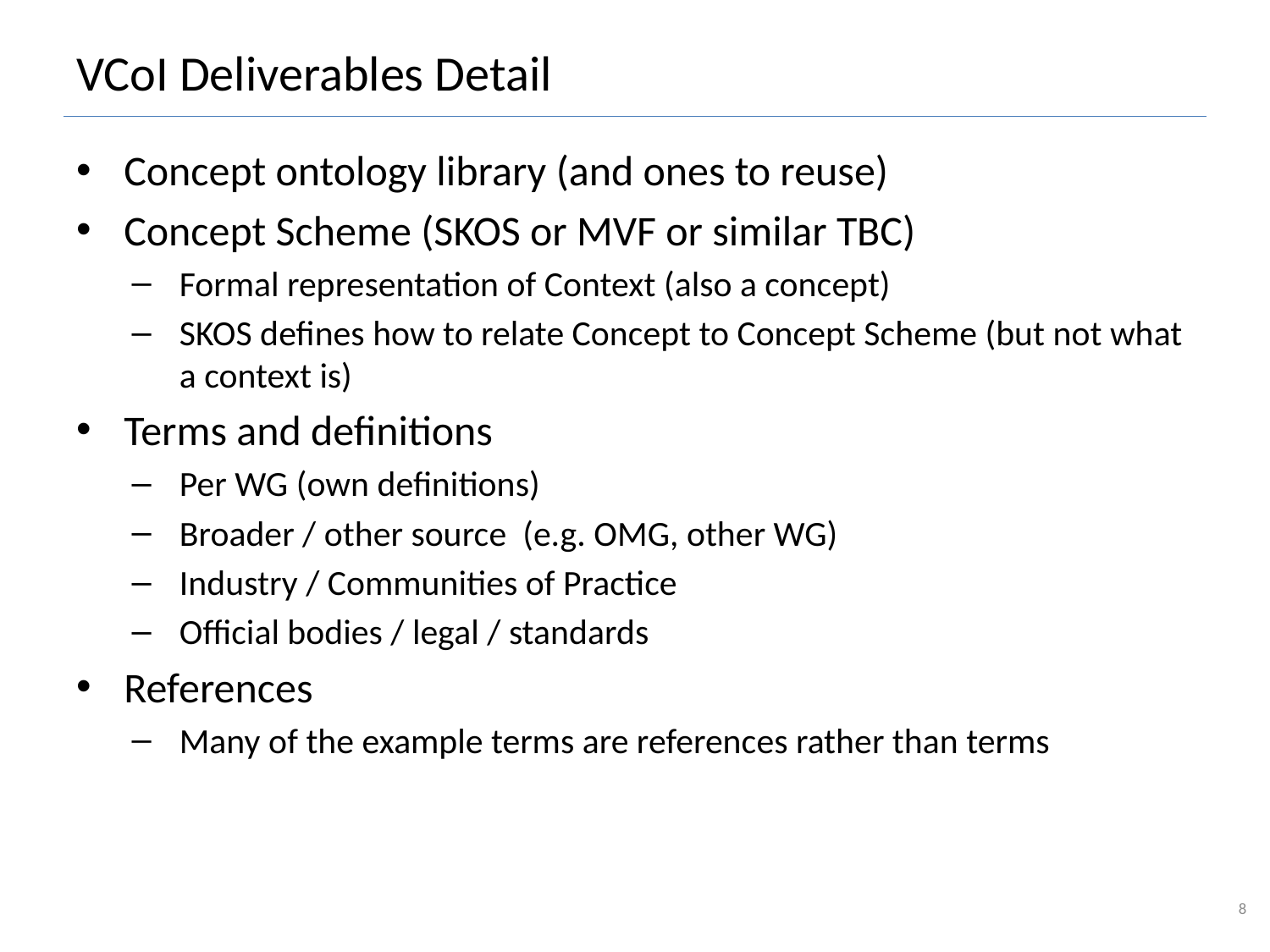

# VCoI Deliverables Detail
Concept ontology library (and ones to reuse)
Concept Scheme (SKOS or MVF or similar TBC)
Formal representation of Context (also a concept)
SKOS defines how to relate Concept to Concept Scheme (but not what a context is)
Terms and definitions
Per WG (own definitions)
Broader / other source  (e.g. OMG, other WG)
Industry / Communities of Practice
Official bodies / legal / standards
References
Many of the example terms are references rather than terms
8